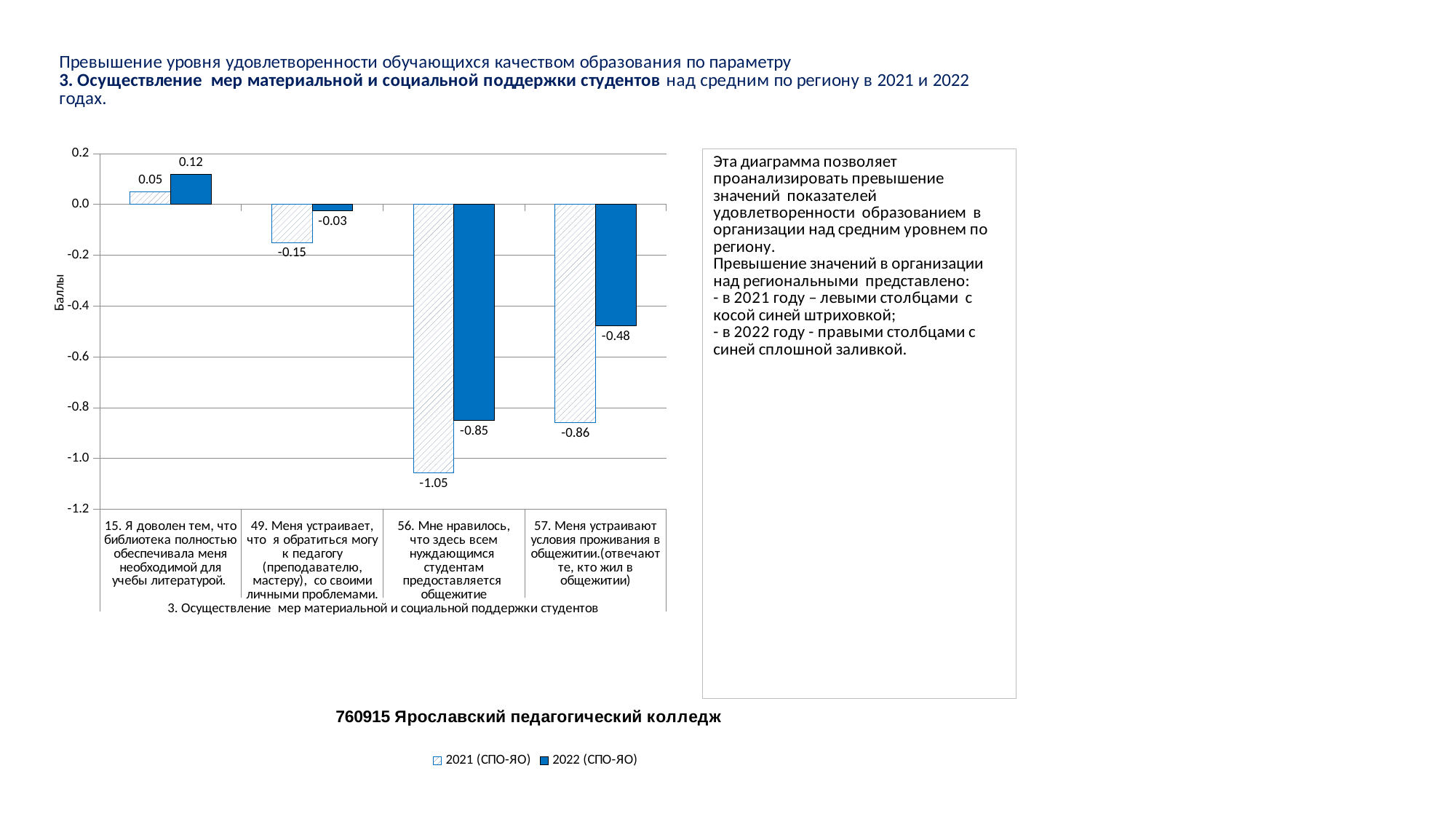

### Chart

| Category | 2021 (СПО-ЯО) | 2022 (СПО-ЯО) |
|---|---|---|
| 15. Я доволен тем, что библиотека полностью обеспечивала меня необходимой для учебы литературой.  | 0.04983900471331015 | 0.11909526358967248 |
| 49. Меня устраивает, что  я обратиться могу к педагогу (преподавателю, мастеру),  со своими личными проблемами. | -0.14921161694579066 | -0.02504425901686247 |
| 56. Мне нравилось, что здесь всем нуждающимся  студентам предоставляется  общежитие | -1.0549999407379311 | -0.8500365912130619 |
| 57. Меня устраивают условия проживания в общежитии.(отвечают те, кто жил в общежитии) | -0.8592751063754136 | -0.47805322592431754 |